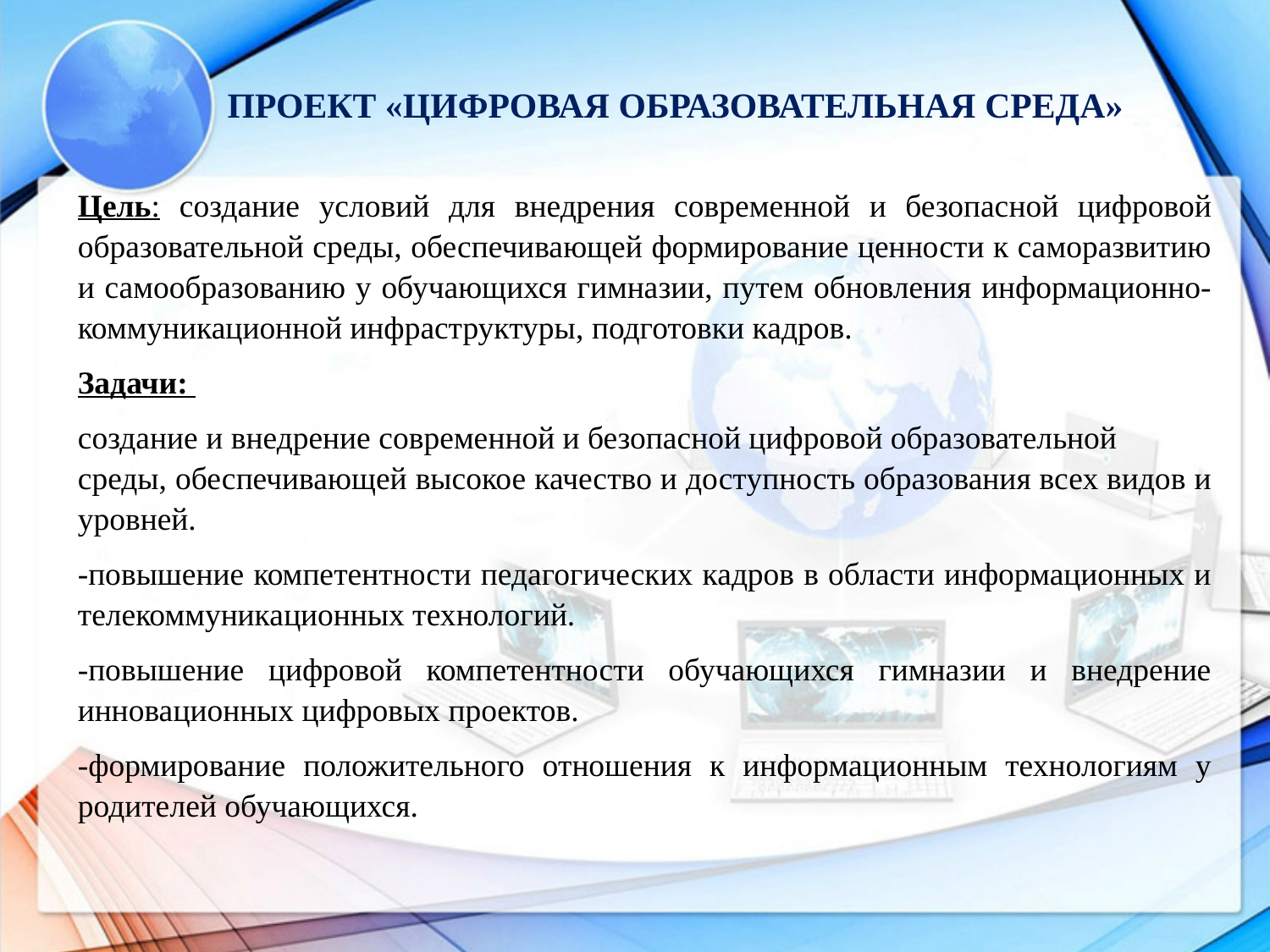

ПРОЕКТ «ЦИФРОВАЯ ОБРАЗОВАТЕЛЬНАЯ СРЕДА»
Цель: создание условий для внедрения современной и безопасной цифровой образовательной среды, обеспечивающей формирование ценности к саморазвитию и самообразованию у обучающихся гимназии, путем обновления информационно-коммуникационной инфраструктуры, подготовки кадров.
Задачи:
создание и внедрение современной и безопасной цифровой образовательной среды, обеспечивающей высокое качество и доступность образования всех видов и уровней.
-повышение компетентности педагогических кадров в области информационных и телекоммуникационных технологий.
-повышение цифровой компетентности обучающихся гимназии и внедрение инновационных цифровых проектов.
-формирование положительного отношения к информационным технологиям у родителей обучающихся.